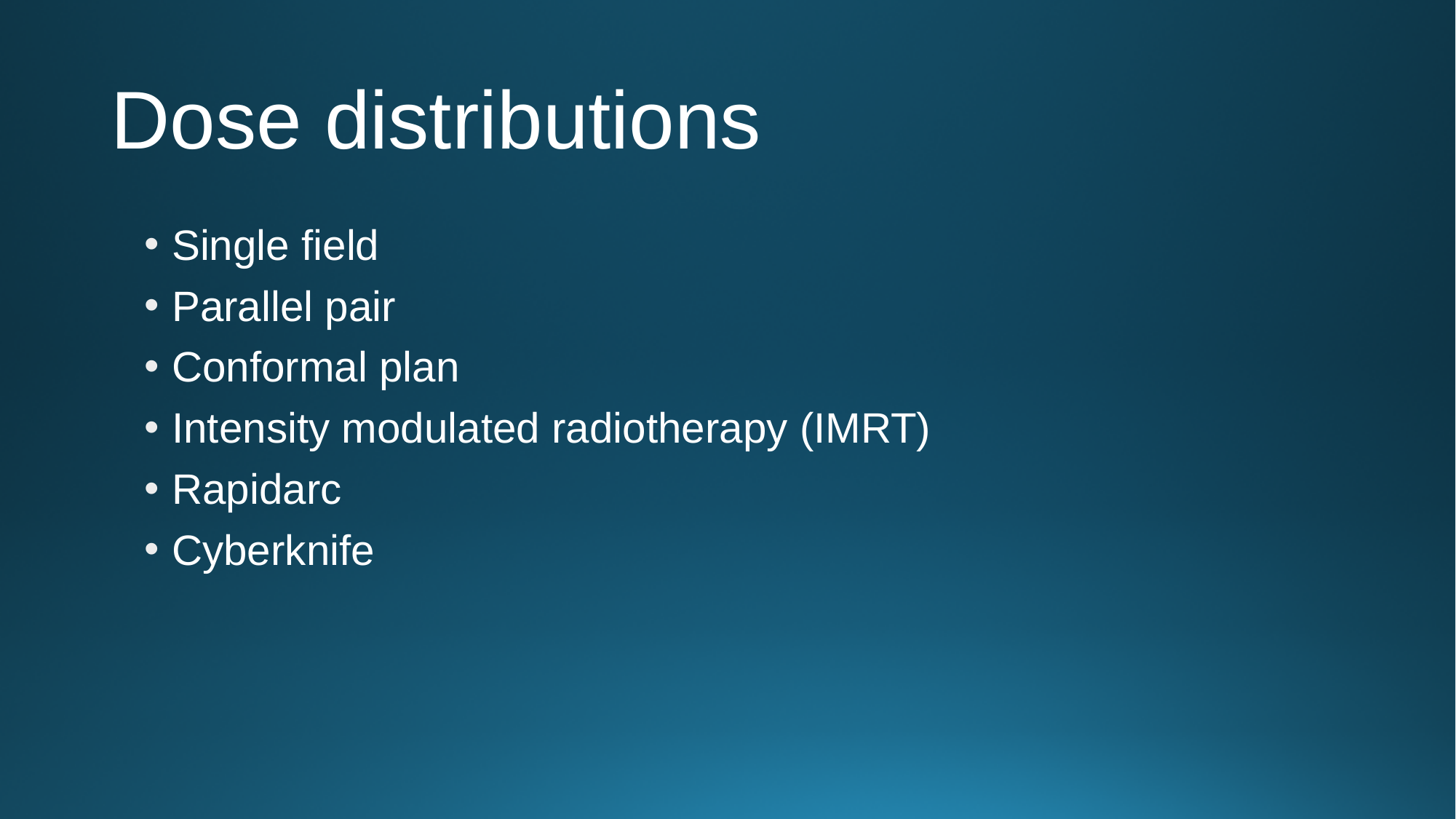

# Dose distributions
Single field
Parallel pair
Conformal plan
Intensity modulated radiotherapy (IMRT)
Rapidarc
Cyberknife